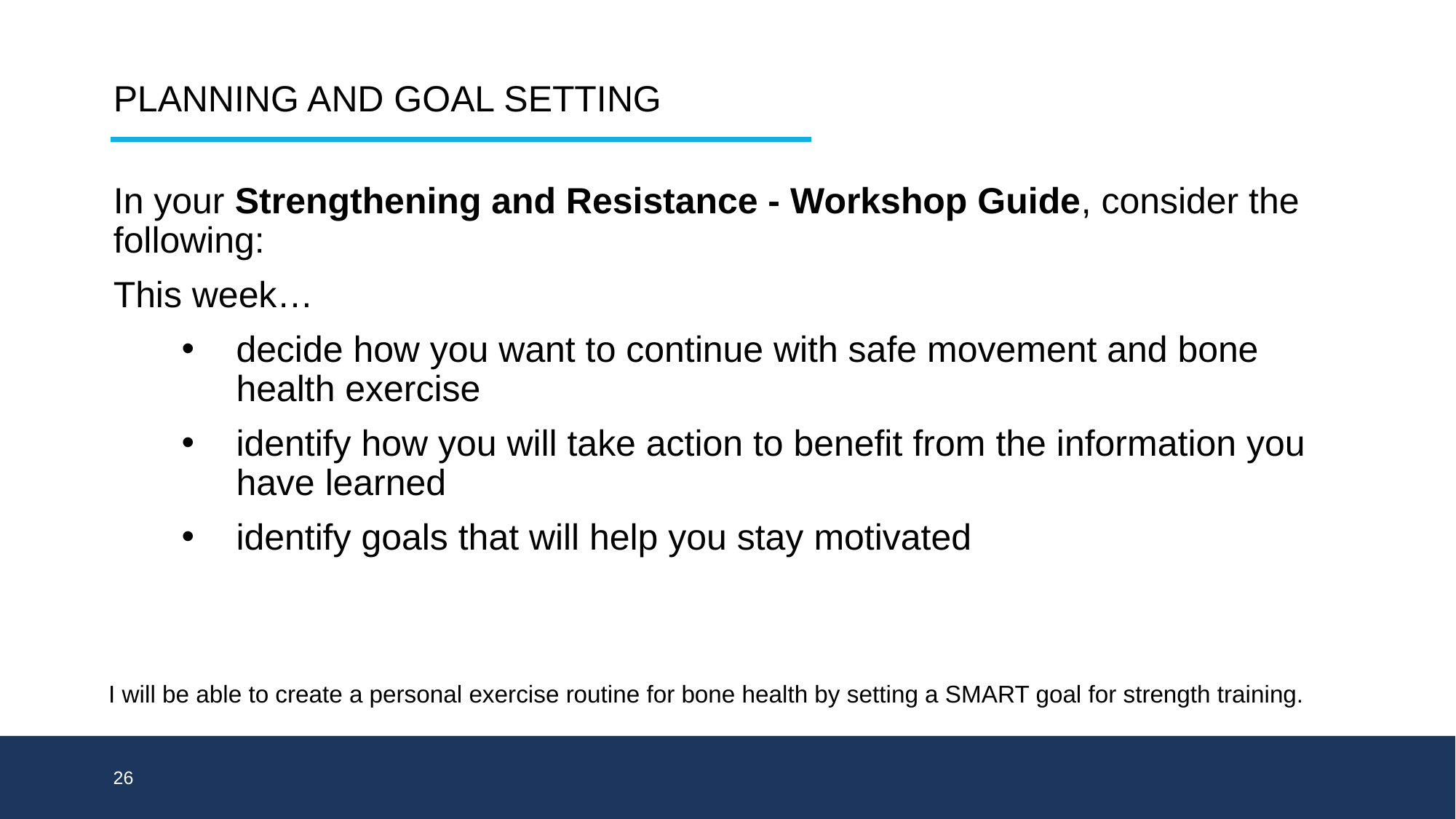

# Planning and Goal Setting
In your Strengthening and Resistance - Workshop Guide, consider the following:
This week…
decide how you want to continue with safe movement and bone health exercise
identify how you will take action to benefit from the information you have learned
identify goals that will help you stay motivated

I will be able to create a personal exercise routine for bone health by setting a SMART goal for strength training.